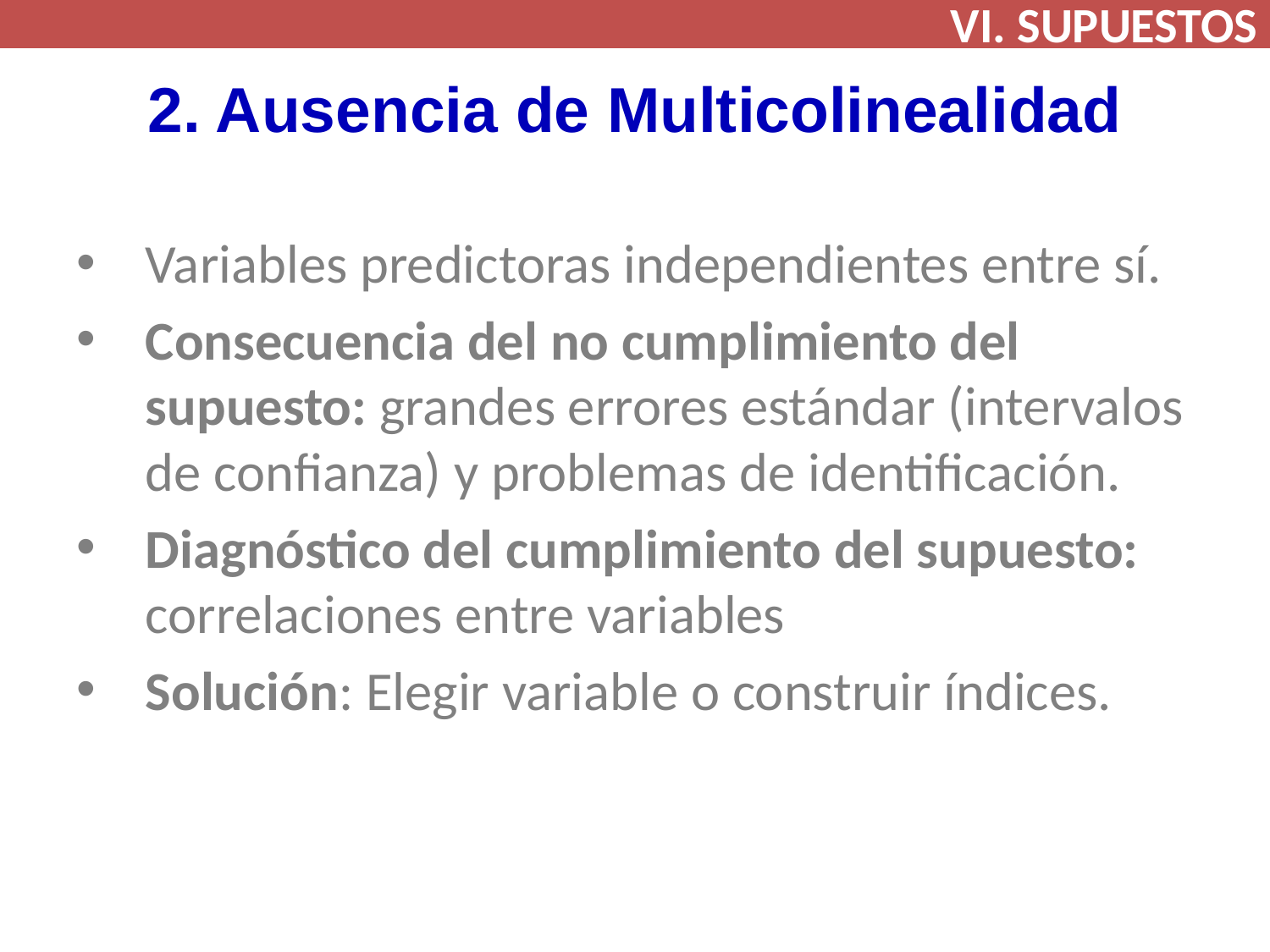

VI. SUPUESTOS

# 2. Ausencia de Multicolinealidad
Variables predictoras independientes entre sí.
Consecuencia del no cumplimiento del supuesto: grandes errores estándar (intervalos de confianza) y problemas de identificación.
Diagnóstico del cumplimiento del supuesto: correlaciones entre variables
Solución: Elegir variable o construir índices.